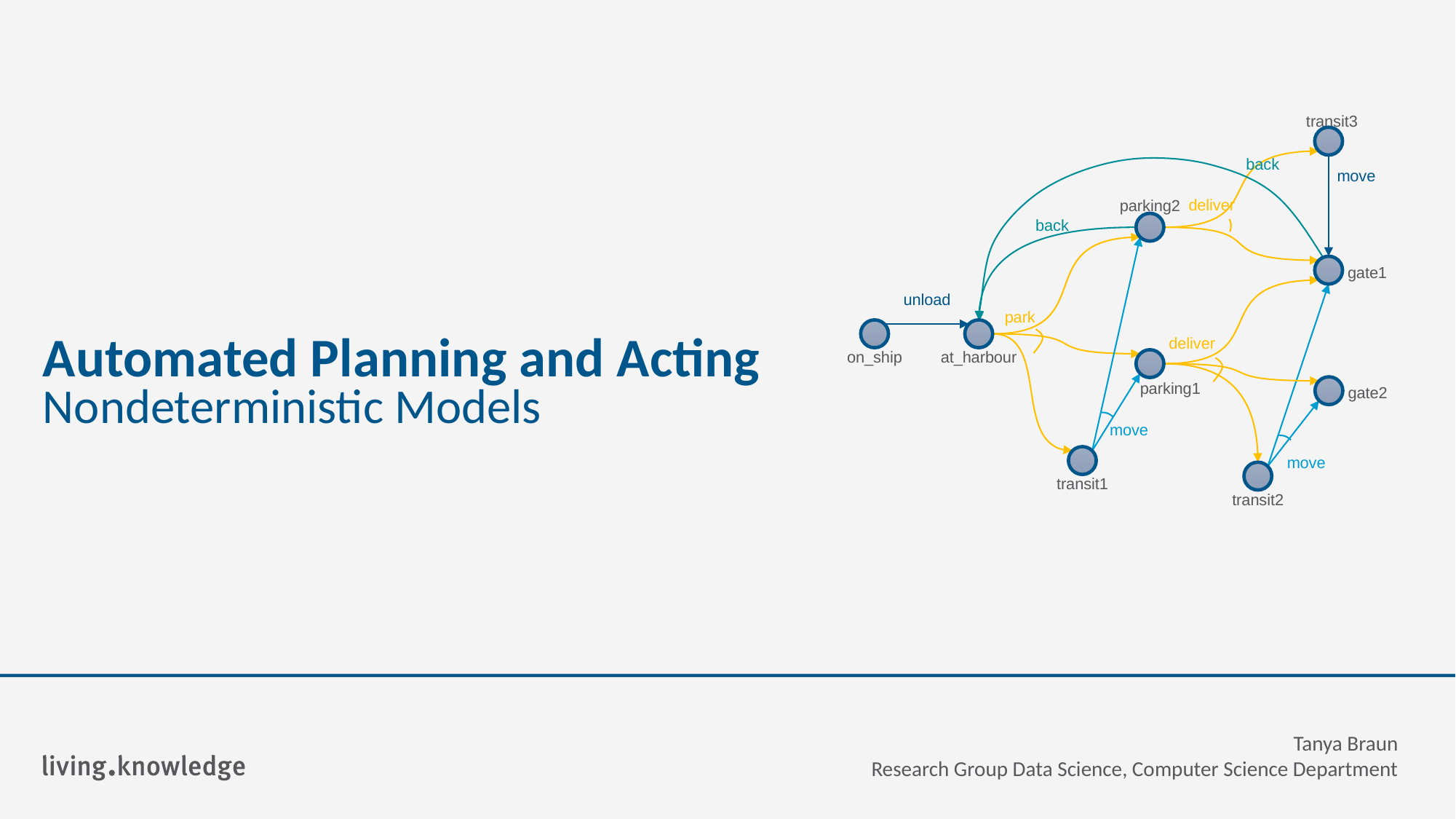

Nondeterministic
transit3

back

move
parking2
deliver

back

gate1
unload
park

deliver
on_ship
at_harbour

parking1

gate2

move

move

transit1
transit2
# Automated Planning and Acting
Nondeterministic Models
Tanya Braun
Research Group Data Science, Computer Science Department
1